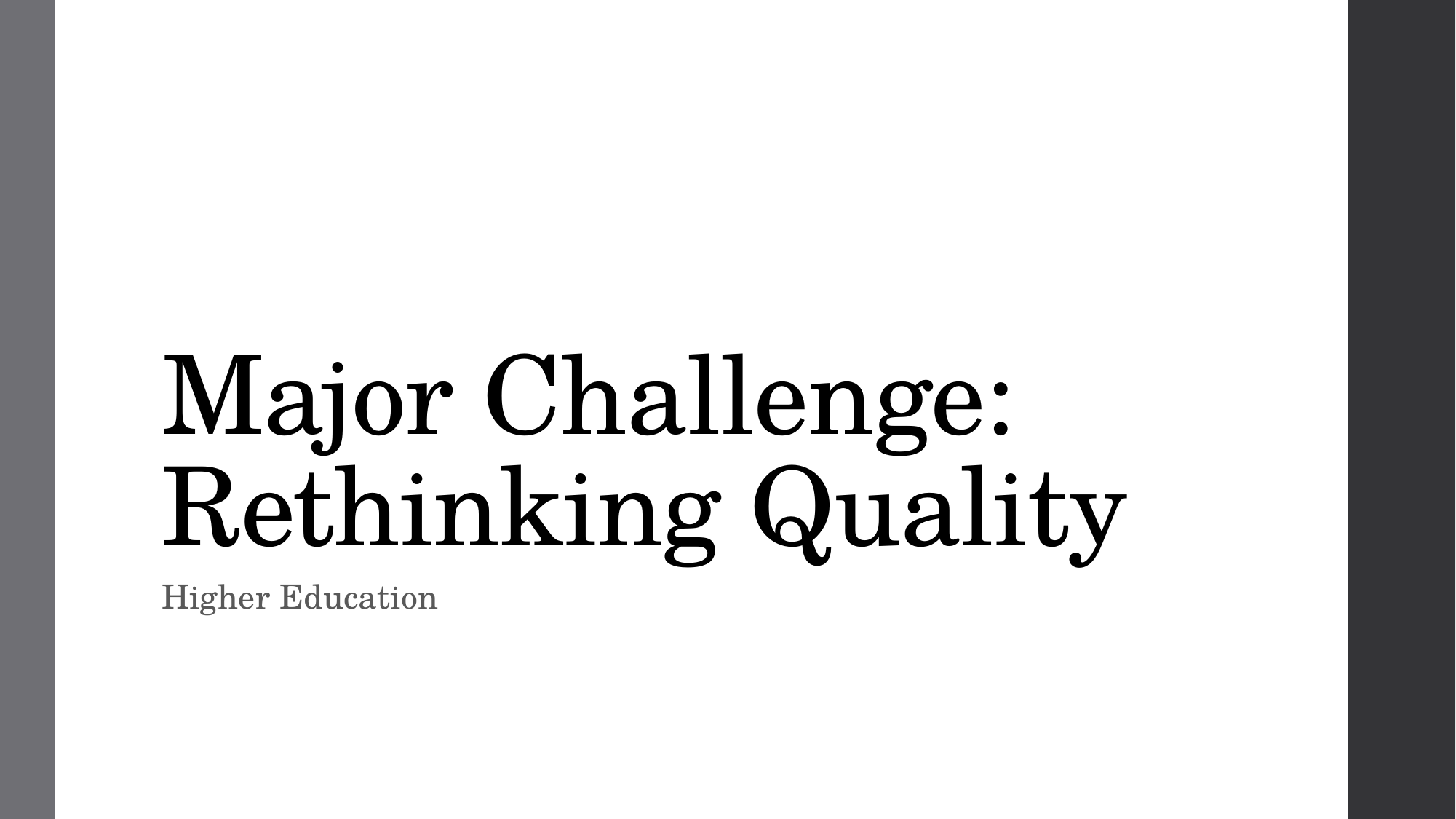

# Major Challenge: Rethinking Quality
Higher Education